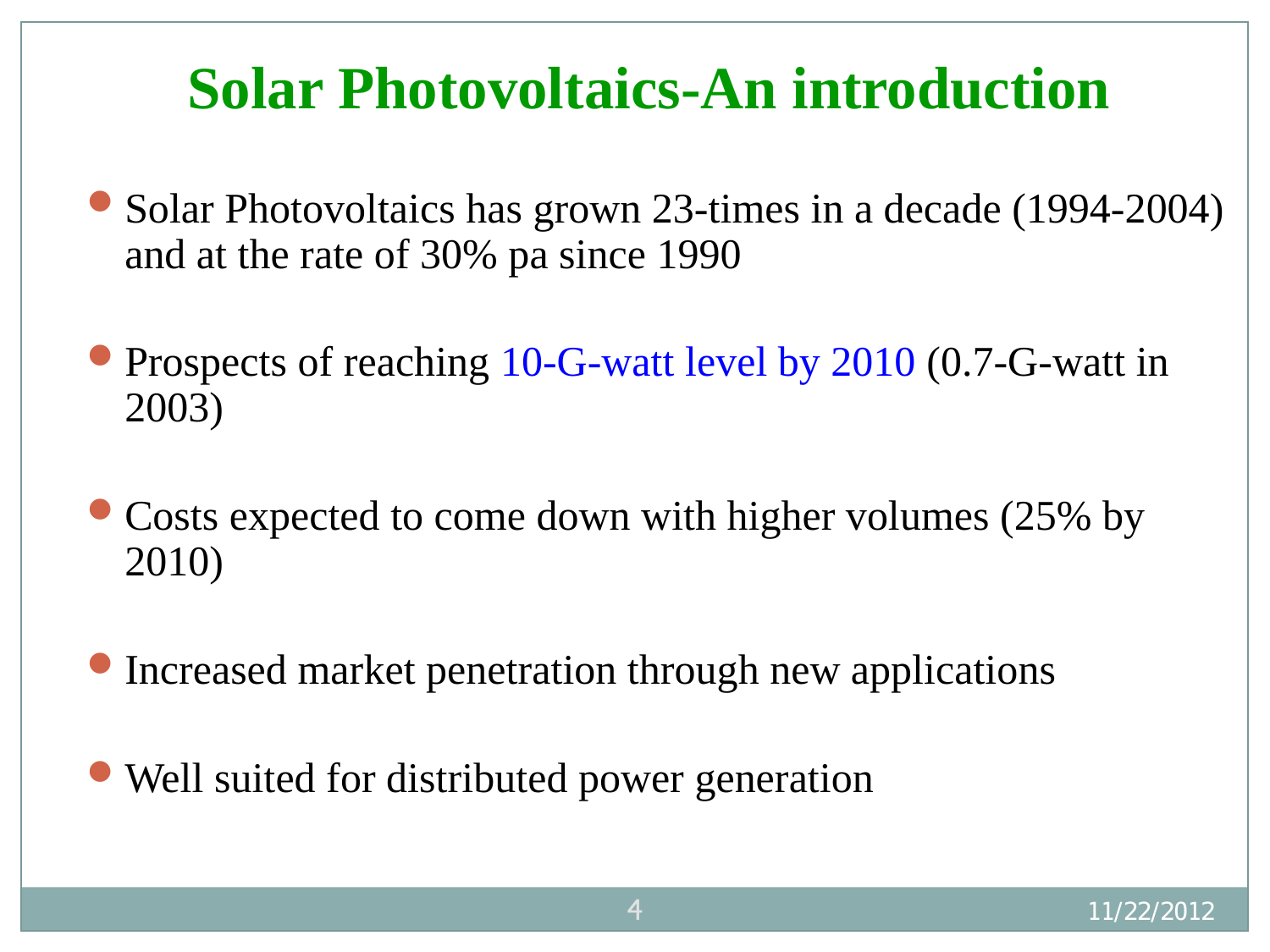

Solar Photovoltaics-An introduction
Solar Photovoltaics has grown 23-times in a decade (1994-2004) and at the rate of 30% pa since 1990

Prospects of reaching 10-G-watt level by 2010 (0.7-G-watt in 2003)

Costs expected to come down with higher volumes (25% by 2010)

Increased market penetration through new applications

Well suited for distributed power generation
4
11/22/2012